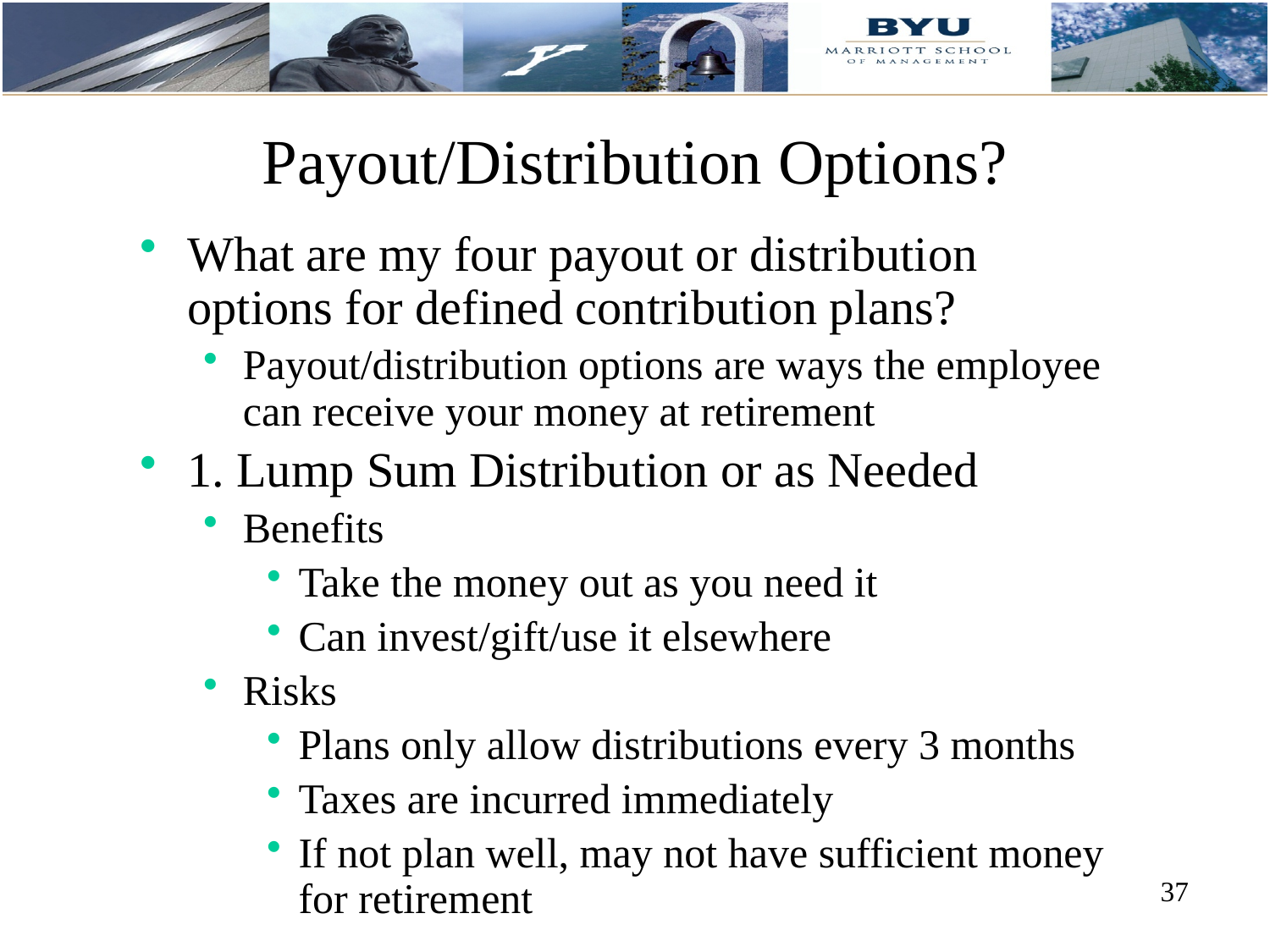

# Payout/Distribution Options?
What are my four payout or distribution options for defined contribution plans?
Payout/distribution options are ways the employee can receive your money at retirement
1. Lump Sum Distribution or as Needed
Benefits
Take the money out as you need it
Can invest/gift/use it elsewhere
Risks
Plans only allow distributions every 3 months
Taxes are incurred immediately
If not plan well, may not have sufficient money for retirement